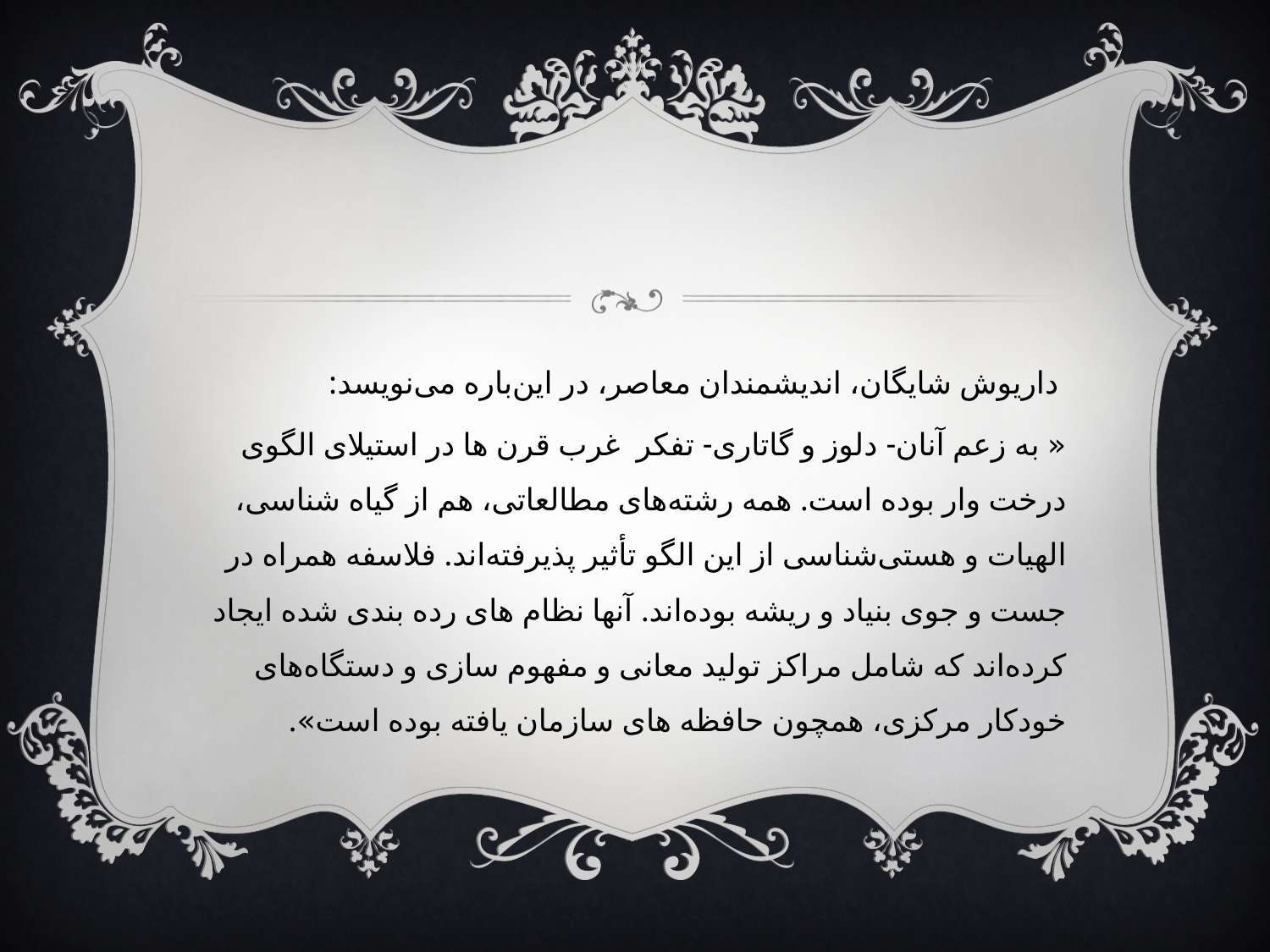

#
 داریوش شایگان، اندیشمندان معاصر، در این‌باره می‌نویسد:
« به زعم آنان- دلوز و گاتاری- تفکر  غرب قرن ها در استیلای الگوی درخت وار بوده است. همه رشته‌های مطالعاتی، هم از گیاه شناسی، الهیات و هستی‌شناسی از این الگو تأثیر پذیرفته‌اند. فلاسفه همراه در جست و جوی بنیاد و ریشه بوده‌اند. آنها نظام های رده بندی شده ایجاد کرده‌اند که شامل مراکز تولید معانی و مفهوم سازی و دستگاه‌های خودکار مرکزی، همچون حافظه های سازمان یافته بوده است».